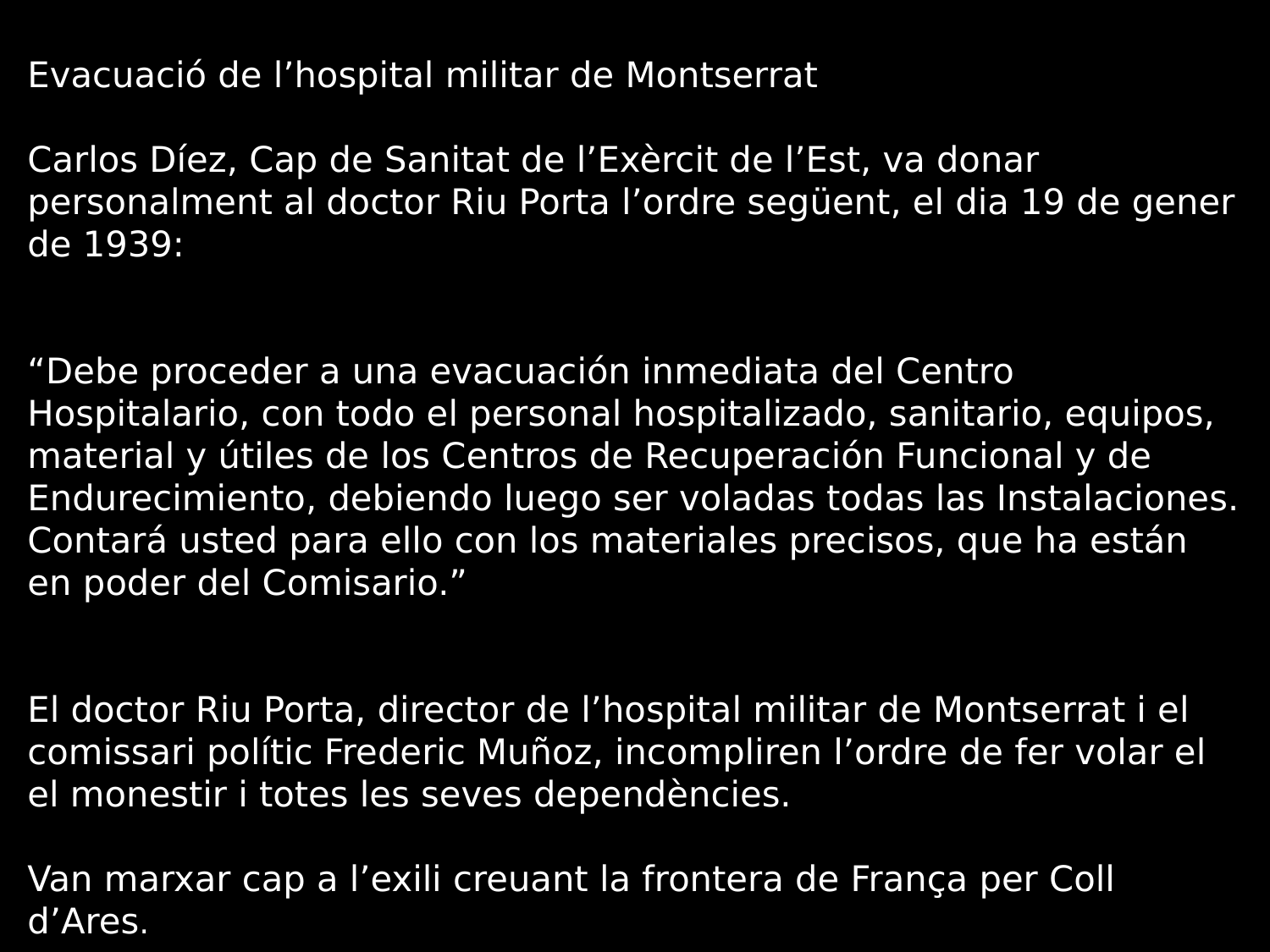

Evacuació de l’hospital militar de Montserrat

Carlos Díez, Cap de Sanitat de l’Exèrcit de l’Est, va donar personalment al doctor Riu Porta l’ordre següent, el dia 19 de gener de 1939:

“Debe proceder a una evacuación inmediata del Centro Hospitalario, con todo el personal hospitalizado, sanitario, equipos, material y útiles de los Centros de Recuperación Funcional y de Endurecimiento, debiendo luego ser voladas todas las Instalaciones. Contará usted para ello con los materiales precisos, que ha están en poder del Comisario.”

El doctor Riu Porta, director de l’hospital militar de Montserrat i el comissari polític Frederic Muñoz, incompliren l’ordre de fer volar el  el monestir i totes les seves dependències.

Van marxar cap a l’exili creuant la frontera de França per Coll d’Ares.
#